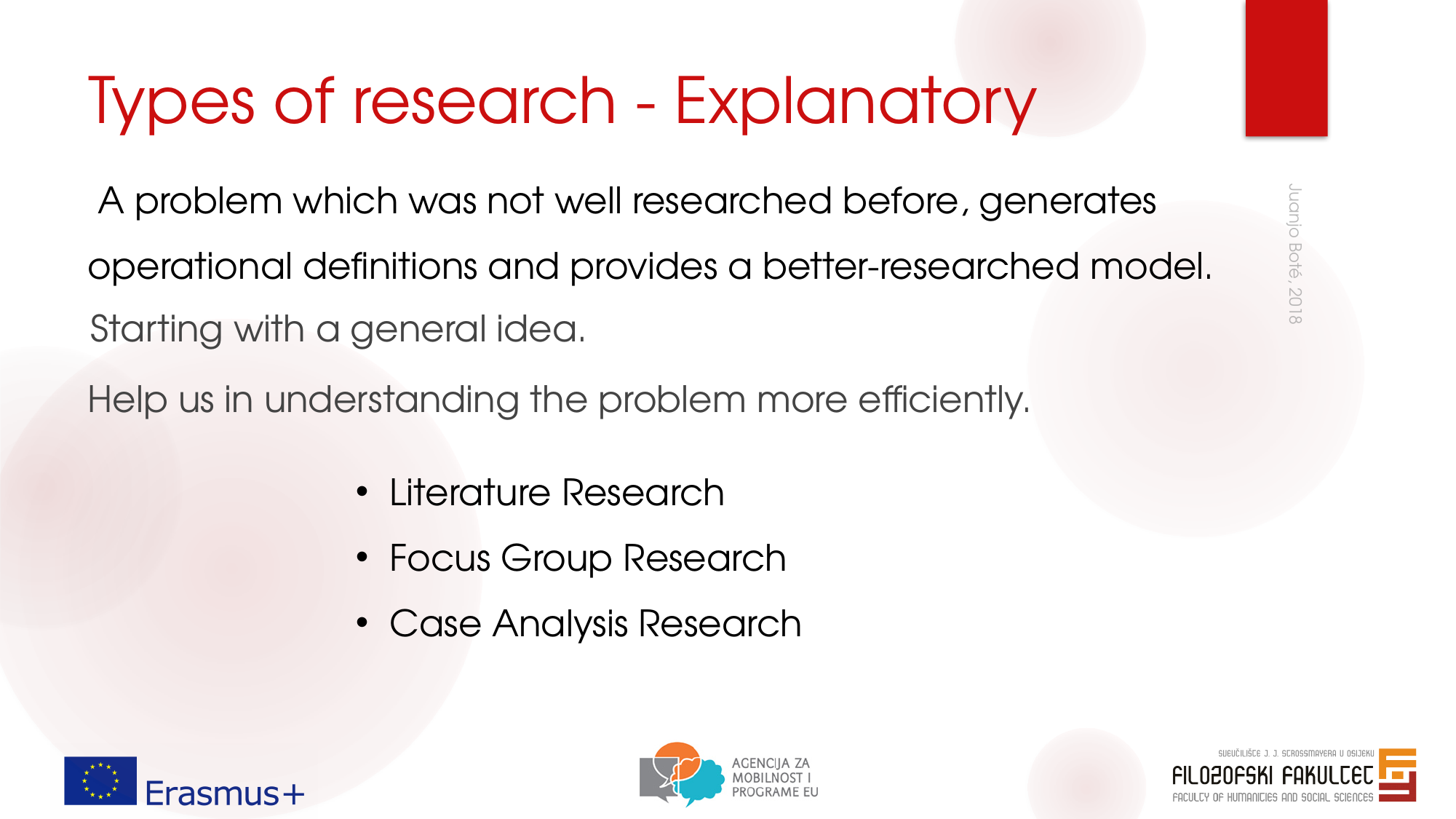

# Types of research - Explanatory
 A problem which was not well researched before, generates operational definitions and provides a better-researched model.
Starting with a general idea.
Help us in understanding the problem more efficiently.
Juanjo Boté, 2018
Literature Research
Focus Group Research
Case Analysis Research